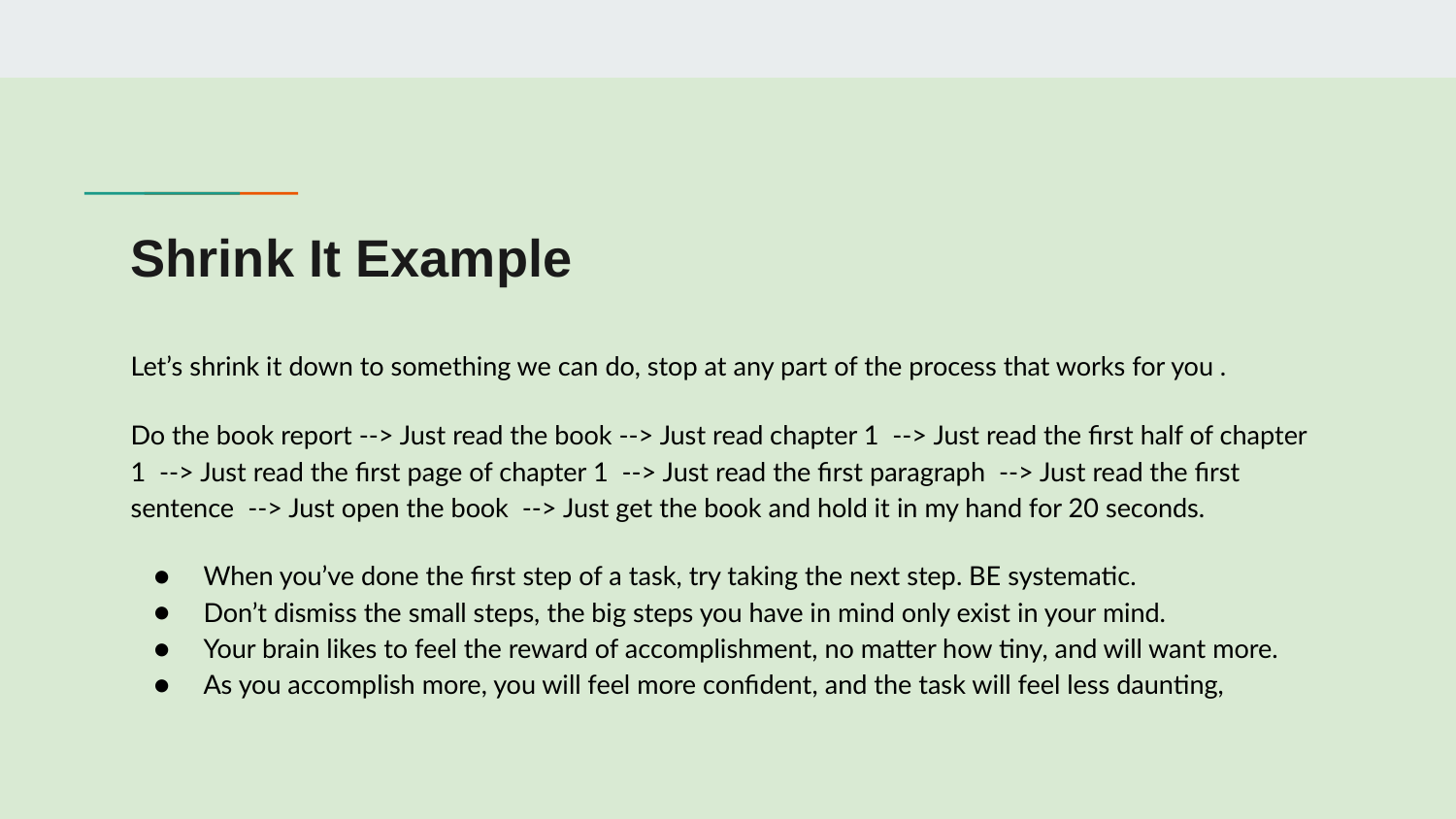

# Shrink It Example
Let’s shrink it down to something we can do, stop at any part of the process that works for you .
Do the book report --> Just read the book --> Just read chapter 1  --> Just read the first half of chapter 1  --> Just read the first page of chapter 1  --> Just read the first paragraph  --> Just read the first sentence  --> Just open the book  --> Just get the book and hold it in my hand for 20 seconds.
When you’ve done the first step of a task, try taking the next step. BE systematic.
Don’t dismiss the small steps, the big steps you have in mind only exist in your mind.
Your brain likes to feel the reward of accomplishment, no matter how tiny, and will want more.
As you accomplish more, you will feel more confident, and the task will feel less daunting,